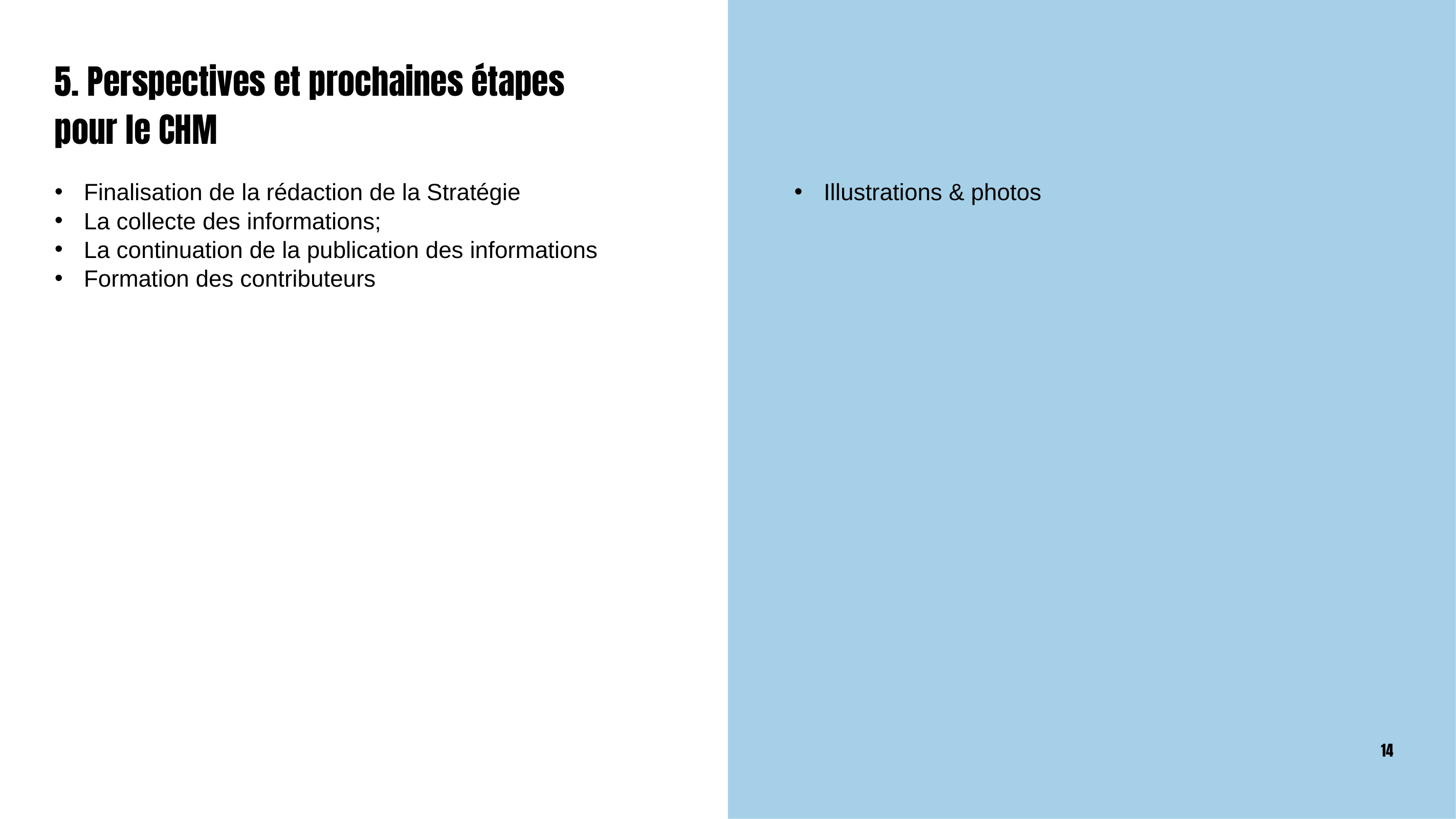

5. Perspectives et prochaines étapes
pour le CHM
Illustrations & photos
Finalisation de la rédaction de la Stratégie
La collecte des informations;
La continuation de la publication des informations
Formation des contributeurs

14